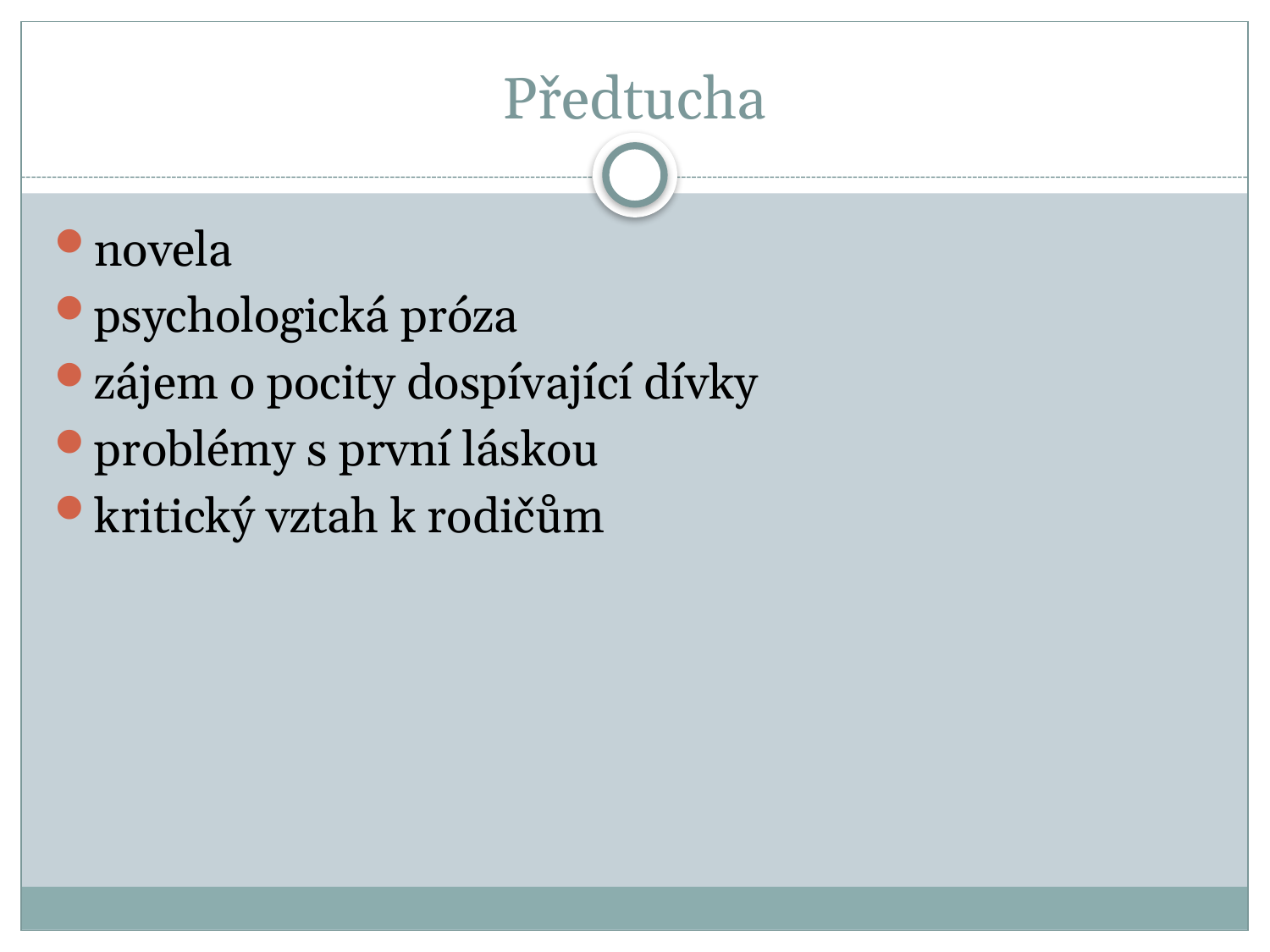

# Předtucha
novela
psychologická próza
zájem o pocity dospívající dívky
problémy s první láskou
kritický vztah k rodičům